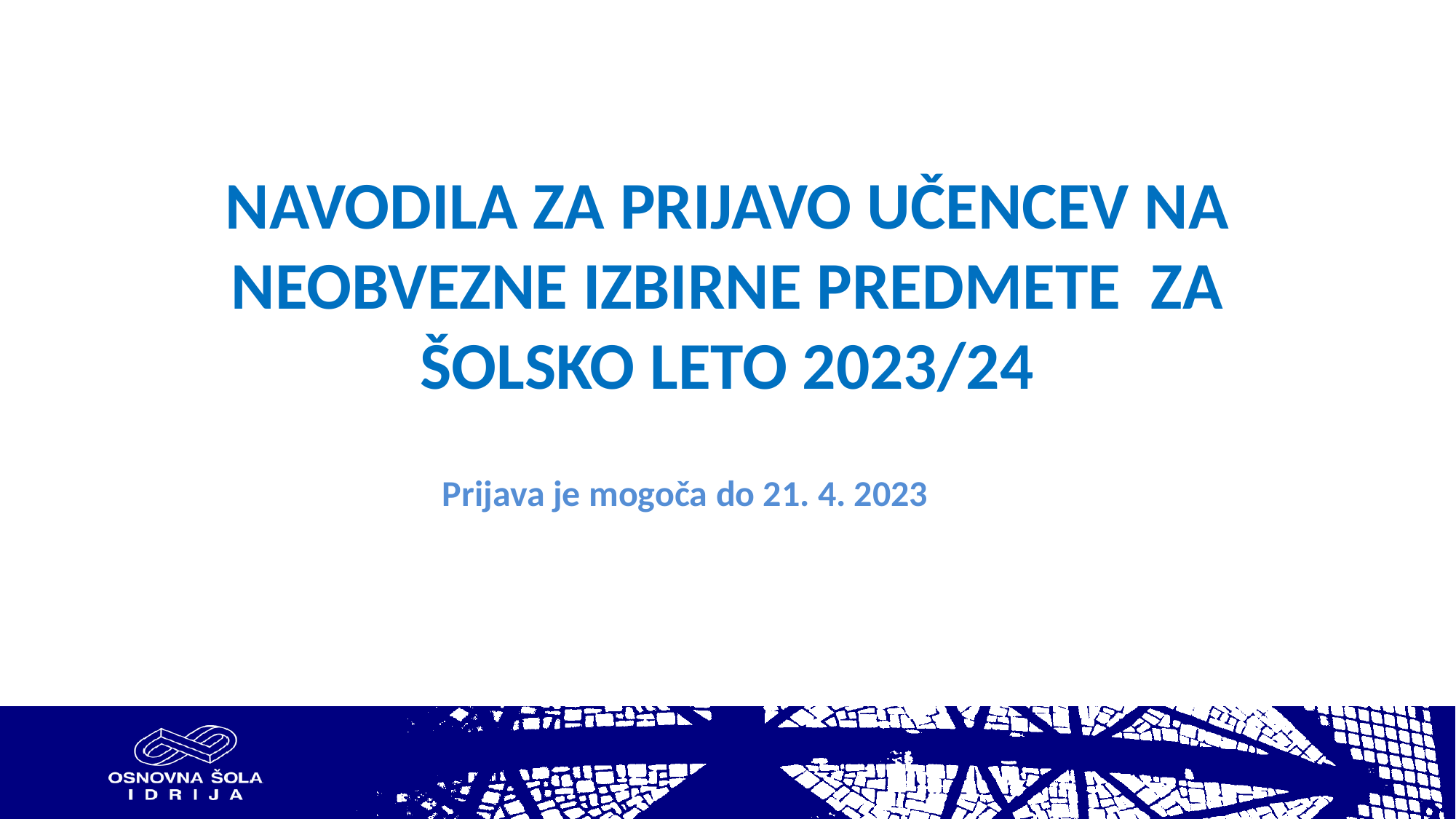

# NAVODILA ZA PRIJAVO UČENCEV NA NEOBVEZNE IZBIRNE PREDMETE  ZA ŠOLSKO LETO 2023/24
Prijava je mogoča do 21. 4. 2023